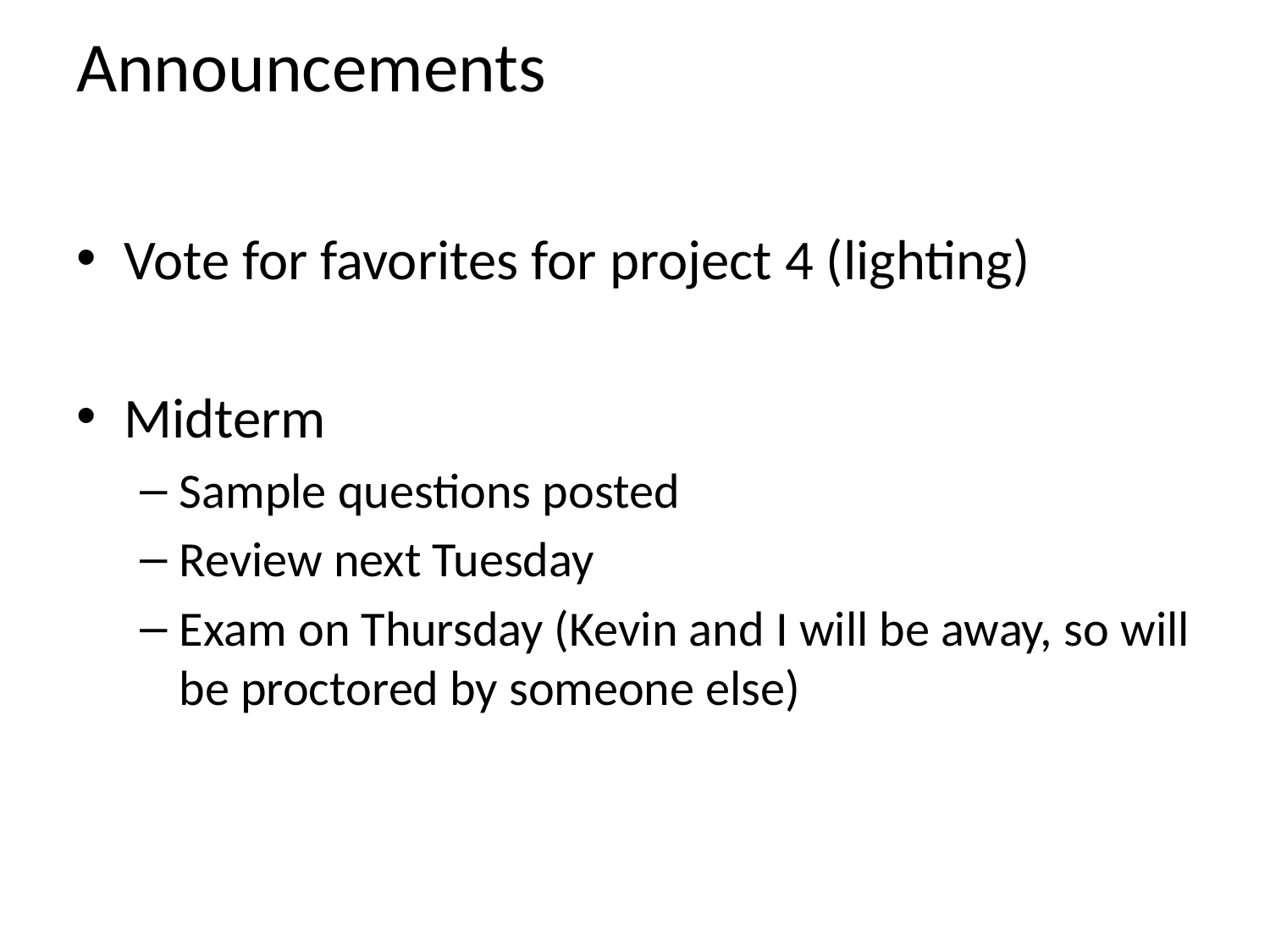

# Announcements

Vote for favorites for project 4 (lighting)

Midterm
Sample questions posted
Review next Tuesday
Exam on Thursday (Kevin and I will be away, so will be proctored by someone else)